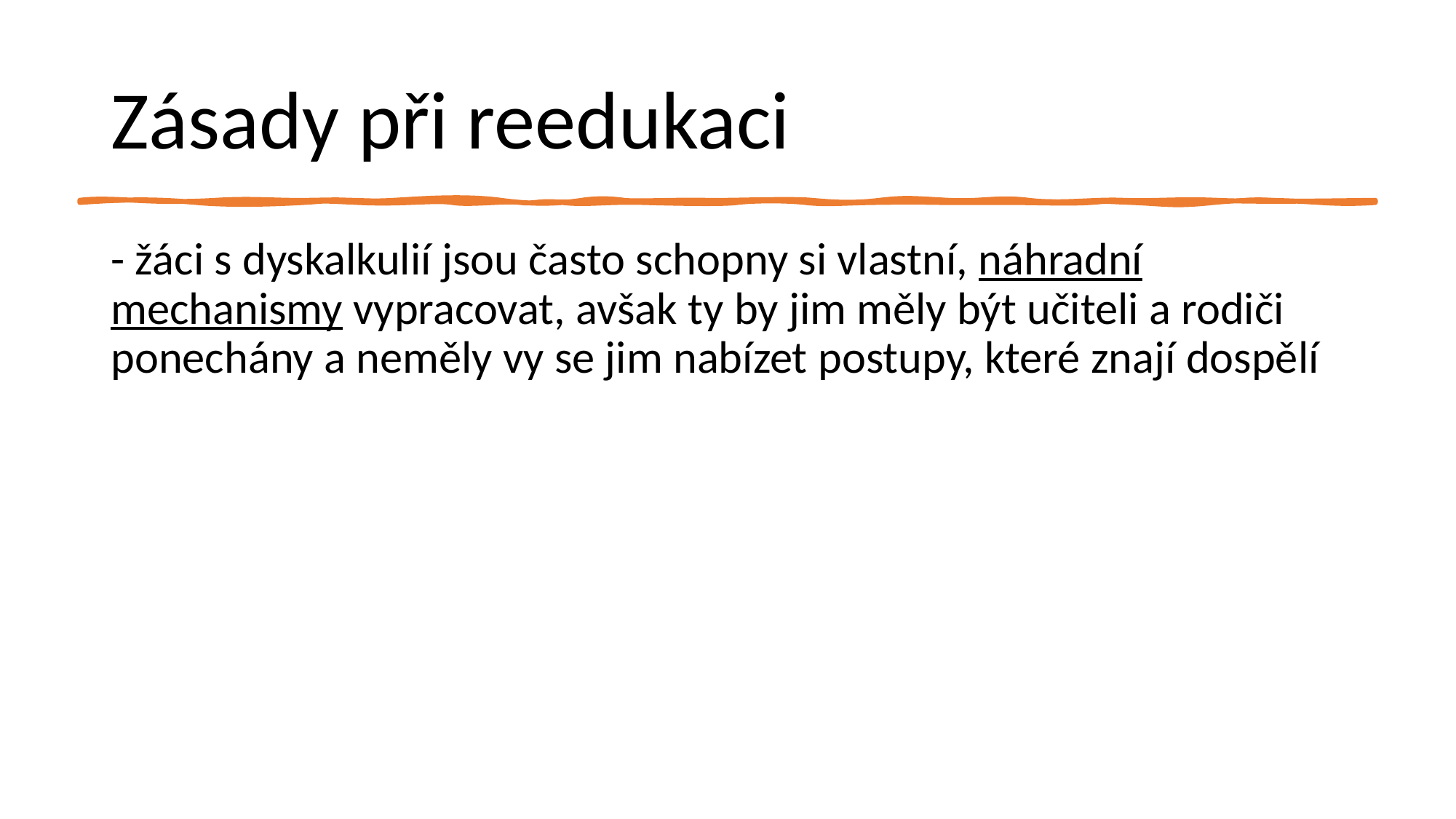

# Zásady při reedukaci

- žáci s dyskalkulií jsou často schopny si vlastní, náhradní mechanismy vypracovat, avšak ty by jim měly být učiteli a rodiči ponechány a neměly vy se jim nabízet postupy, které znají dospělí